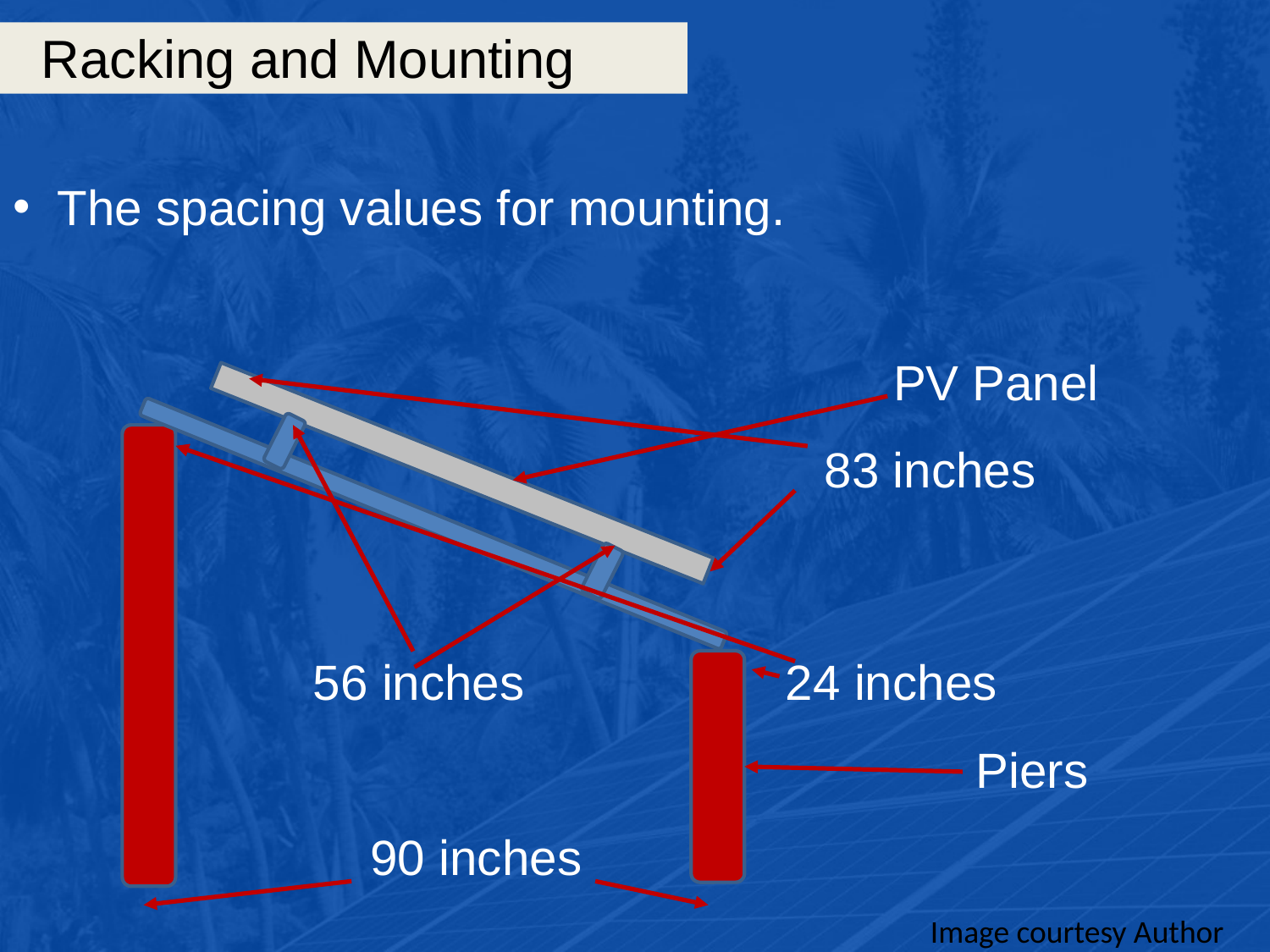

# Racking and Mounting
The spacing values for mounting.

                                                                PV Panel
                                                           83 inches

                                 56 inches                   24 inches
                                                                      Piers
                          90 inches

Image courtesy Author